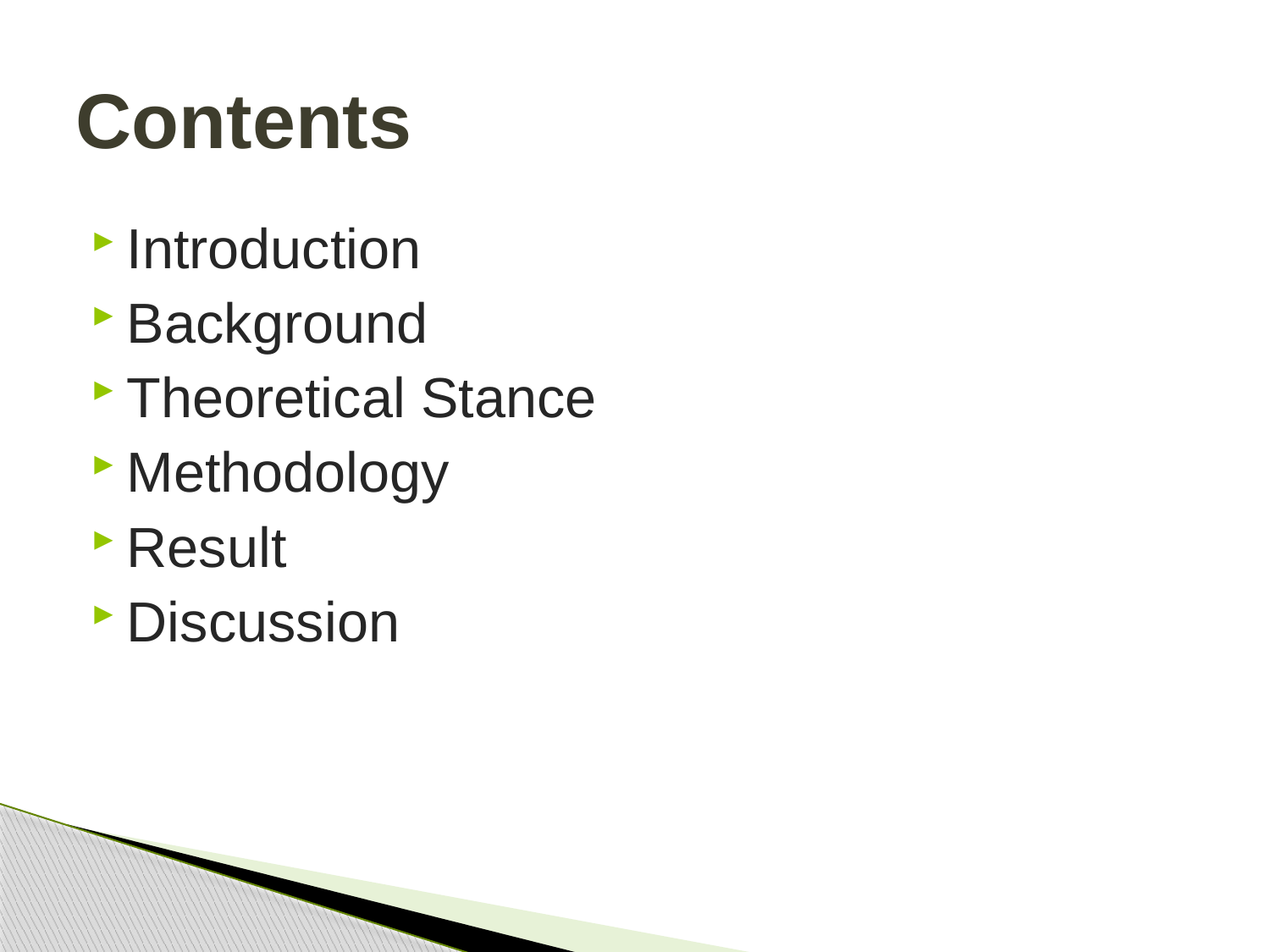

# Contents
Introduction
Background
Theoretical Stance
Methodology
Result
Discussion